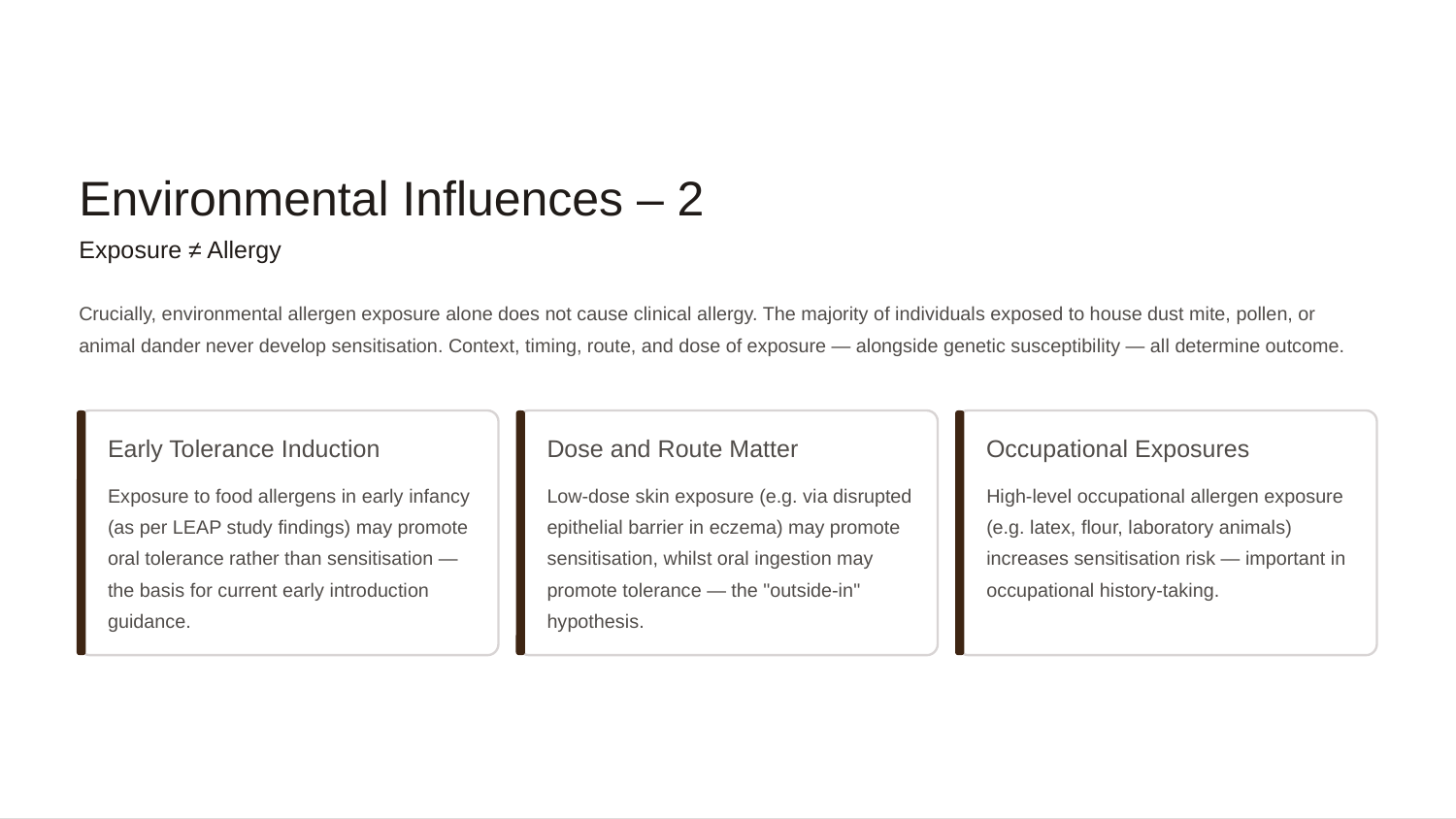

Environmental Influences – 2
Exposure ≠ Allergy
Crucially, environmental allergen exposure alone does not cause clinical allergy. The majority of individuals exposed to house dust mite, pollen, or animal dander never develop sensitisation. Context, timing, route, and dose of exposure — alongside genetic susceptibility — all determine outcome.

Early Tolerance Induction
Dose and Route Matter
Occupational Exposures
Exposure to food allergens in early infancy (as per LEAP study findings) may promote oral tolerance rather than sensitisation — the basis for current early introduction guidance.
Low-dose skin exposure (e.g. via disrupted epithelial barrier in eczema) may promote sensitisation, whilst oral ingestion may promote tolerance — the "outside-in" hypothesis.
High-level occupational allergen exposure (e.g. latex, flour, laboratory animals) increases sensitisation risk — important in occupational history-taking.